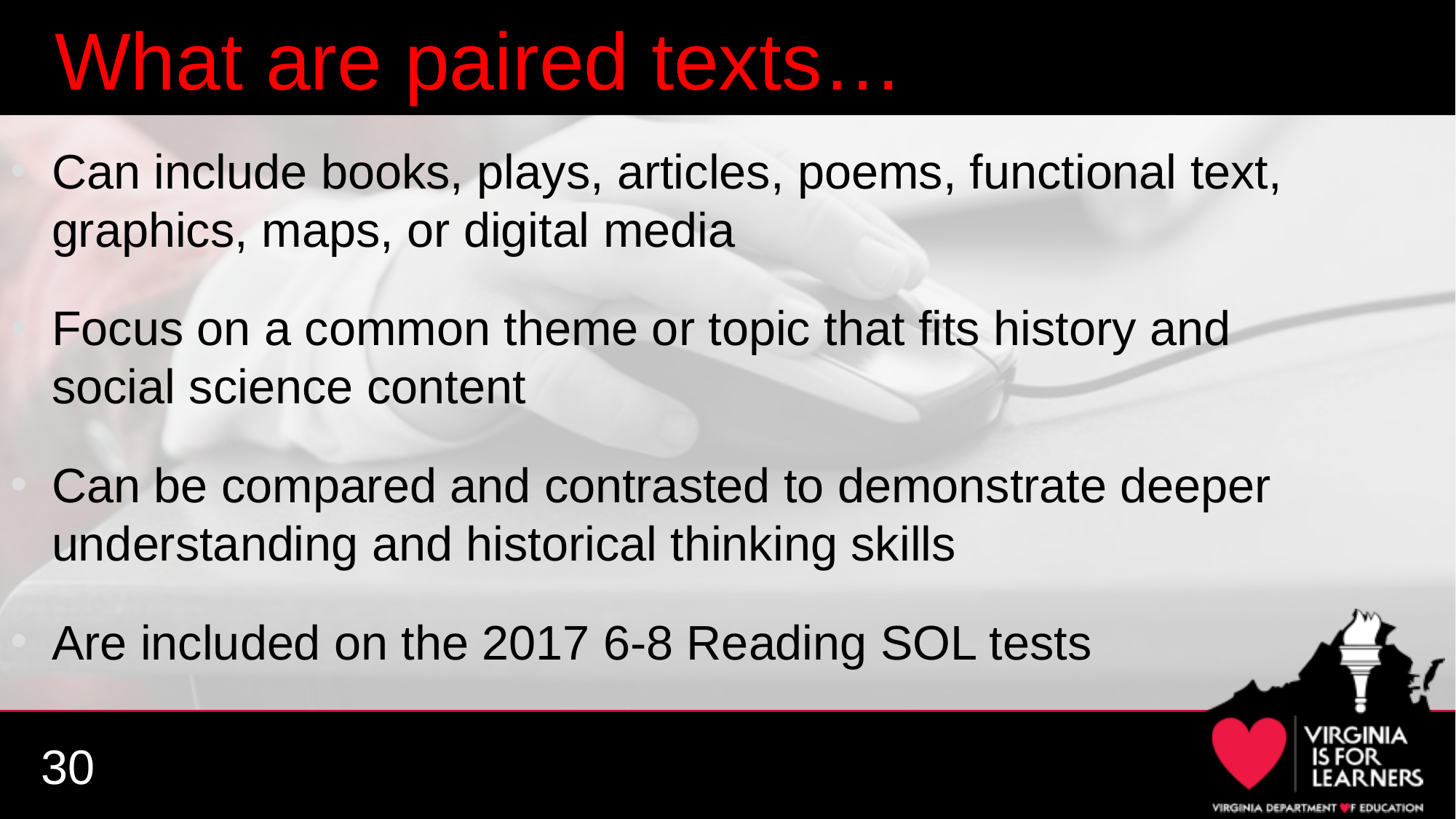

# What are paired texts…
Can include books, plays, articles, poems, functional text, graphics, maps, or digital media
Focus on a common theme or topic that fits history and social science content
Can be compared and contrasted to demonstrate deeper understanding and historical thinking skills
Are included on the 2017 6-8 Reading SOL tests